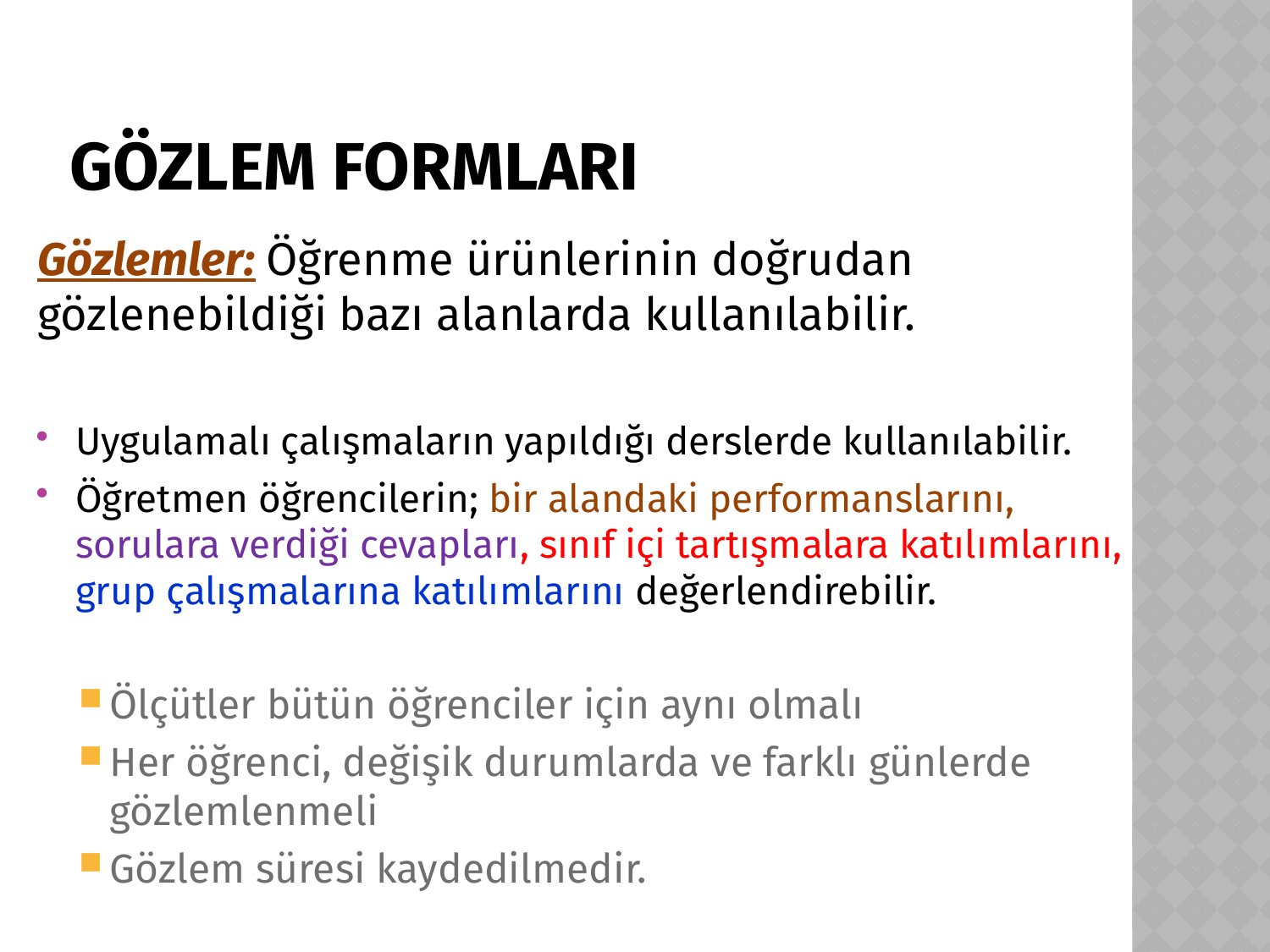

# Gözlem FORMLARI
Gözlemler: Öğrenme ürünlerinin doğrudan gözlenebildiği bazı alanlarda kullanılabilir.

Uygulamalı çalışmaların yapıldığı derslerde kullanılabilir.
Öğretmen öğrencilerin; bir alandaki performanslarını, sorulara verdiği cevapları, sınıf içi tartışmalara katılımlarını, grup çalışmalarına katılımlarını değerlendirebilir.

Ölçütler bütün öğrenciler için aynı olmalı
Her öğrenci, değişik durumlarda ve farklı günlerde gözlemlenmeli
Gözlem süresi kaydedilmedir.